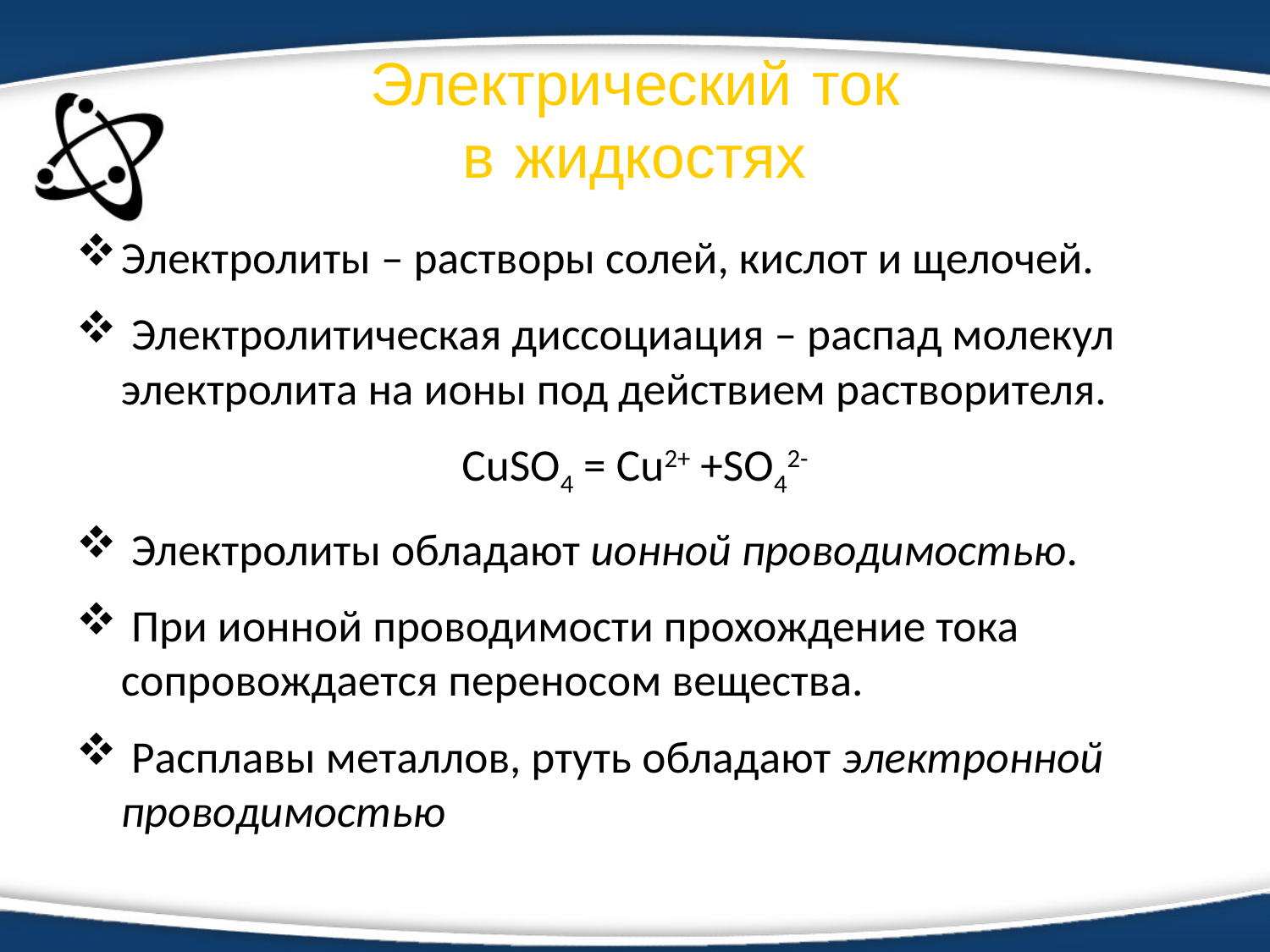

# Электрический ток в жидкостях
Электролиты – растворы солей, кислот и щелочей.
 Электролитическая диссоциация – распад молекул электролита на ионы под действием растворителя.
CuSO4 = Cu2+ +SO42-
 Электролиты обладают ионной проводимостью.
 При ионной проводимости прохождение тока сопровождается переносом вещества.
 Расплавы металлов, ртуть обладают электронной проводимостью